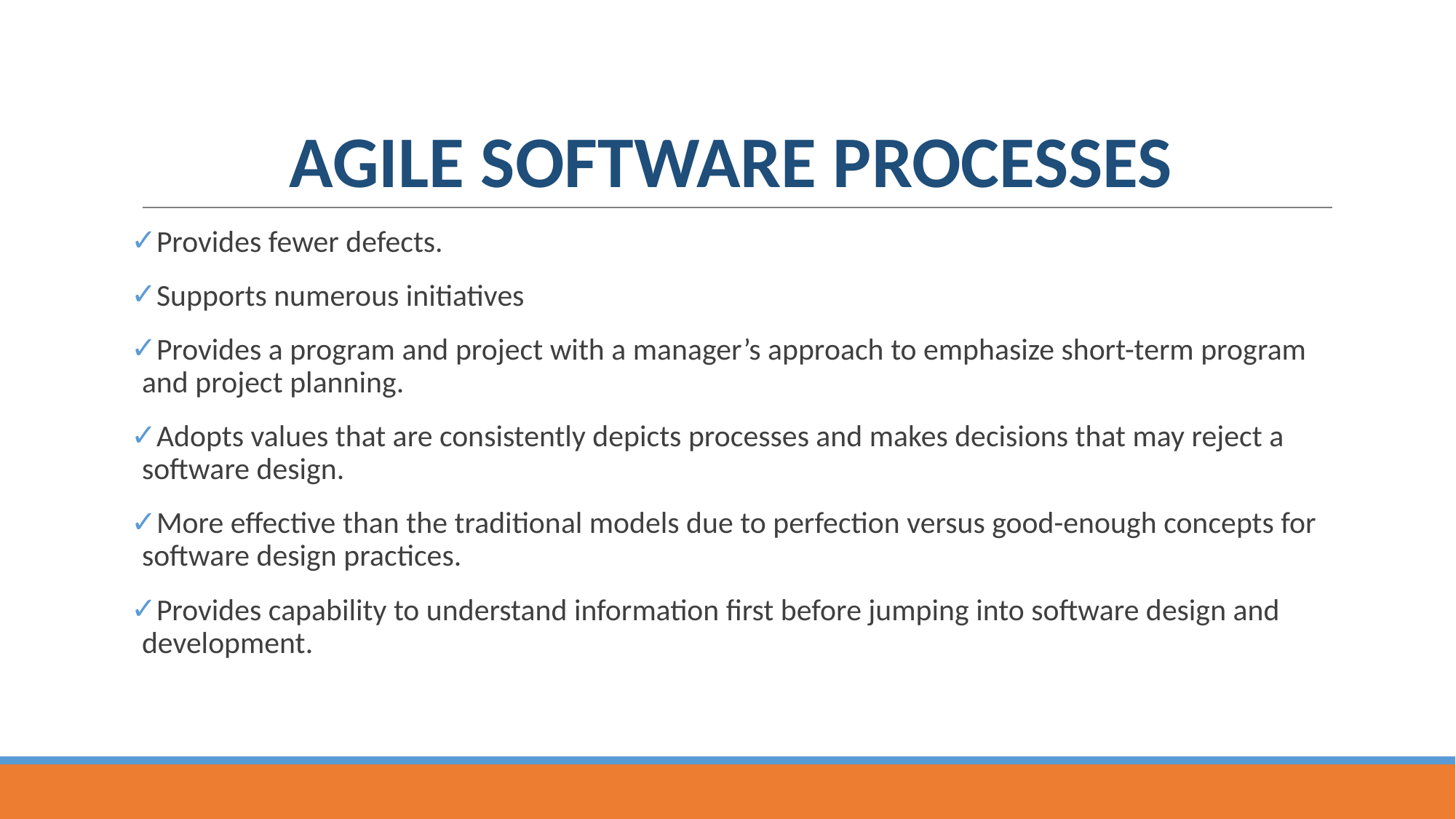

# AGILE SOFTWARE PROCESSES
Provides fewer defects.
Supports numerous initiatives
Provides a program and project with a manager’s approach to emphasize short-term program and project planning.
Adopts values that are consistently depicts processes and makes decisions that may reject a software design.
More effective than the traditional models due to perfection versus good-enough concepts for software design practices.
Provides capability to understand information first before jumping into software design and development.